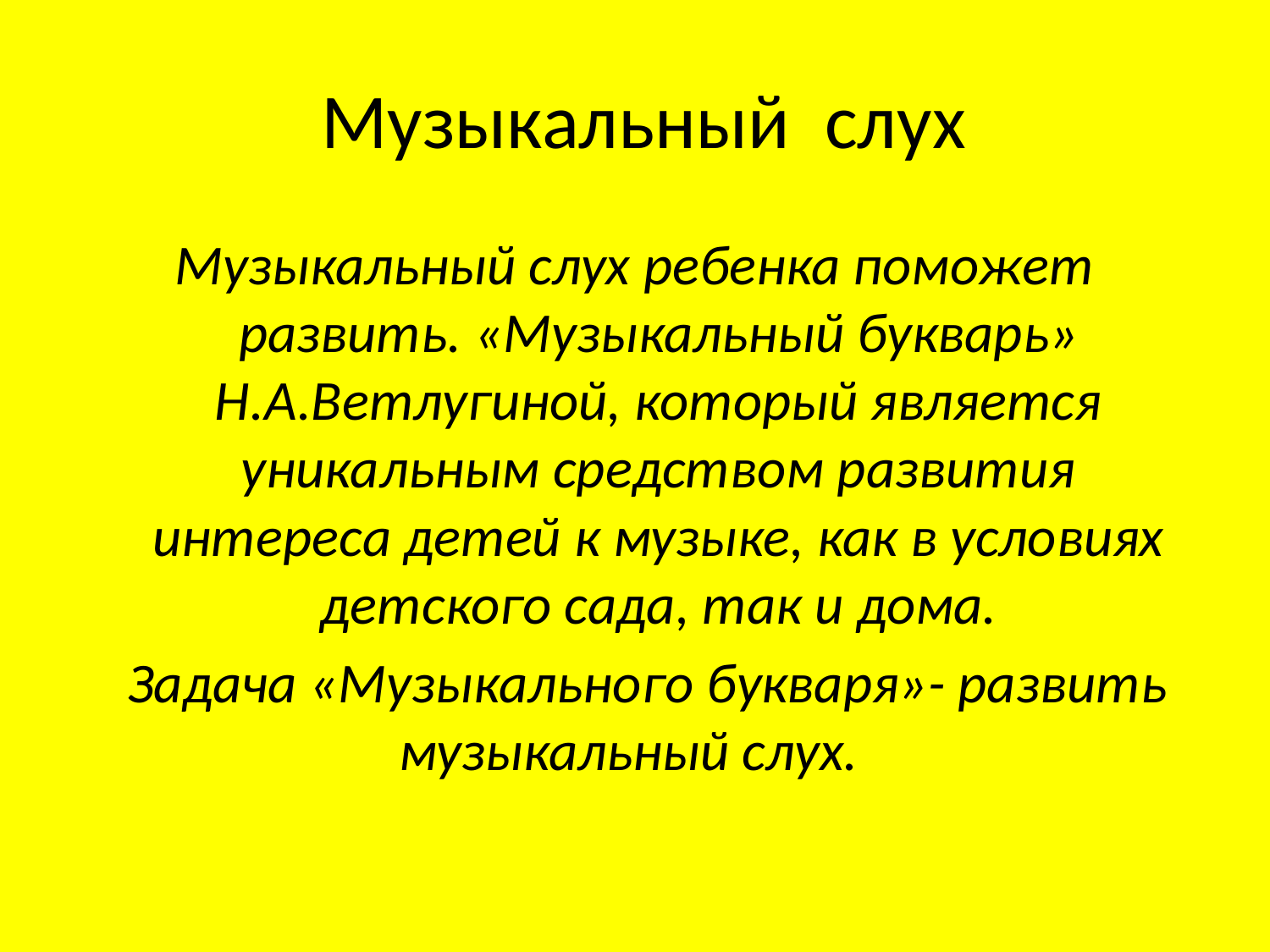

# Музыкальный  слух
Музыкальный слух ребенка поможет развить. «Музыкальный букварь» Н.А.Ветлугиной, который является уникальным средством развития интереса детей к музыке, как в условиях детского сада, так и дома.
  Задача «Музыкального букваря»- развить музыкальный слух.